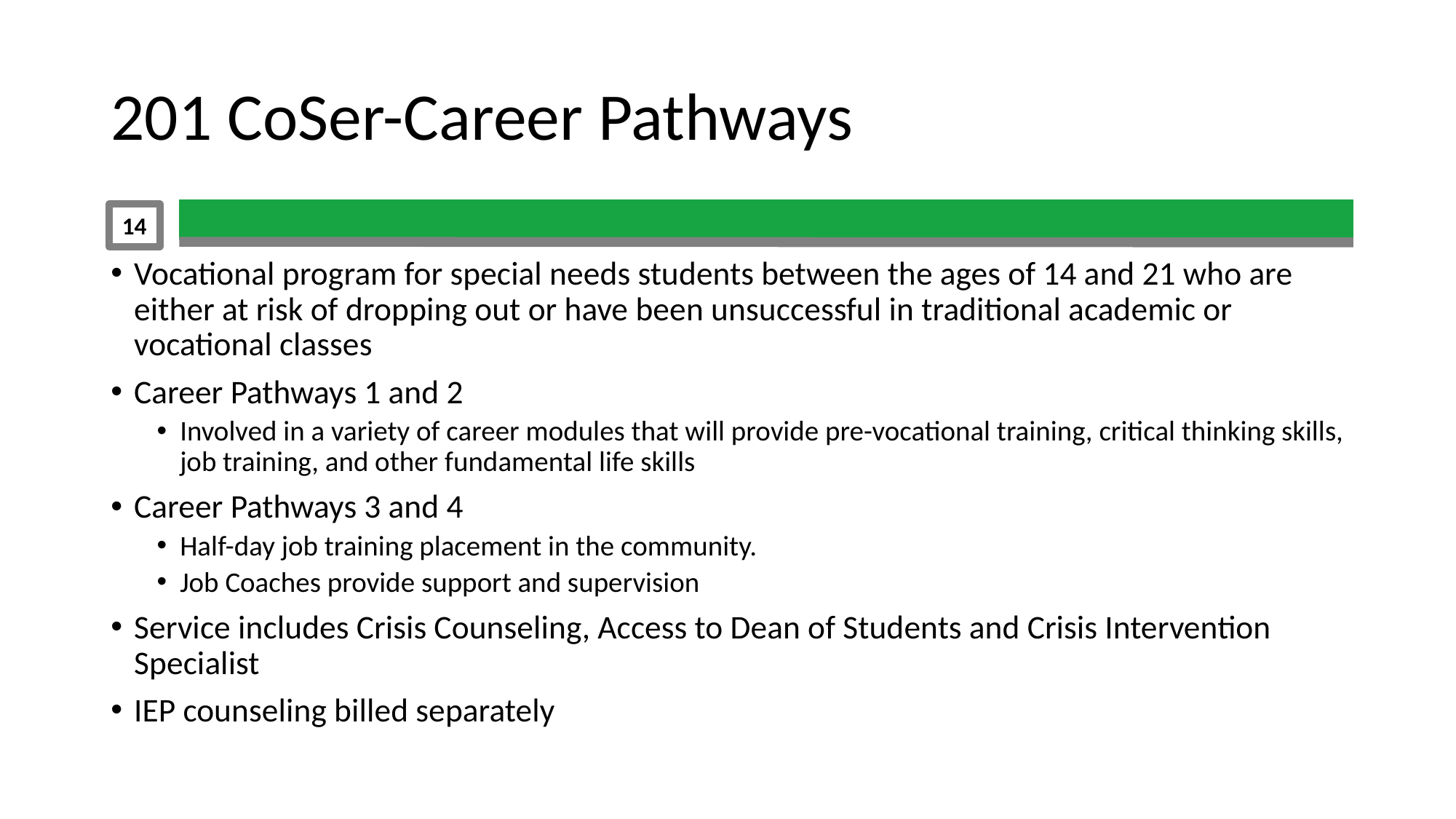

# 201 CoSer-Career Pathways
14
Vocational program for special needs students between the ages of 14 and 21 who are either at risk of dropping out or have been unsuccessful in traditional academic or vocational classes
Career Pathways 1 and 2
Involved in a variety of career modules that will provide pre-vocational training, critical thinking skills, job training, and other fundamental life skills
Career Pathways 3 and 4
Half-day job training placement in the community.
Job Coaches provide support and supervision
Service includes Crisis Counseling, Access to Dean of Students and Crisis Intervention Specialist
IEP counseling billed separately